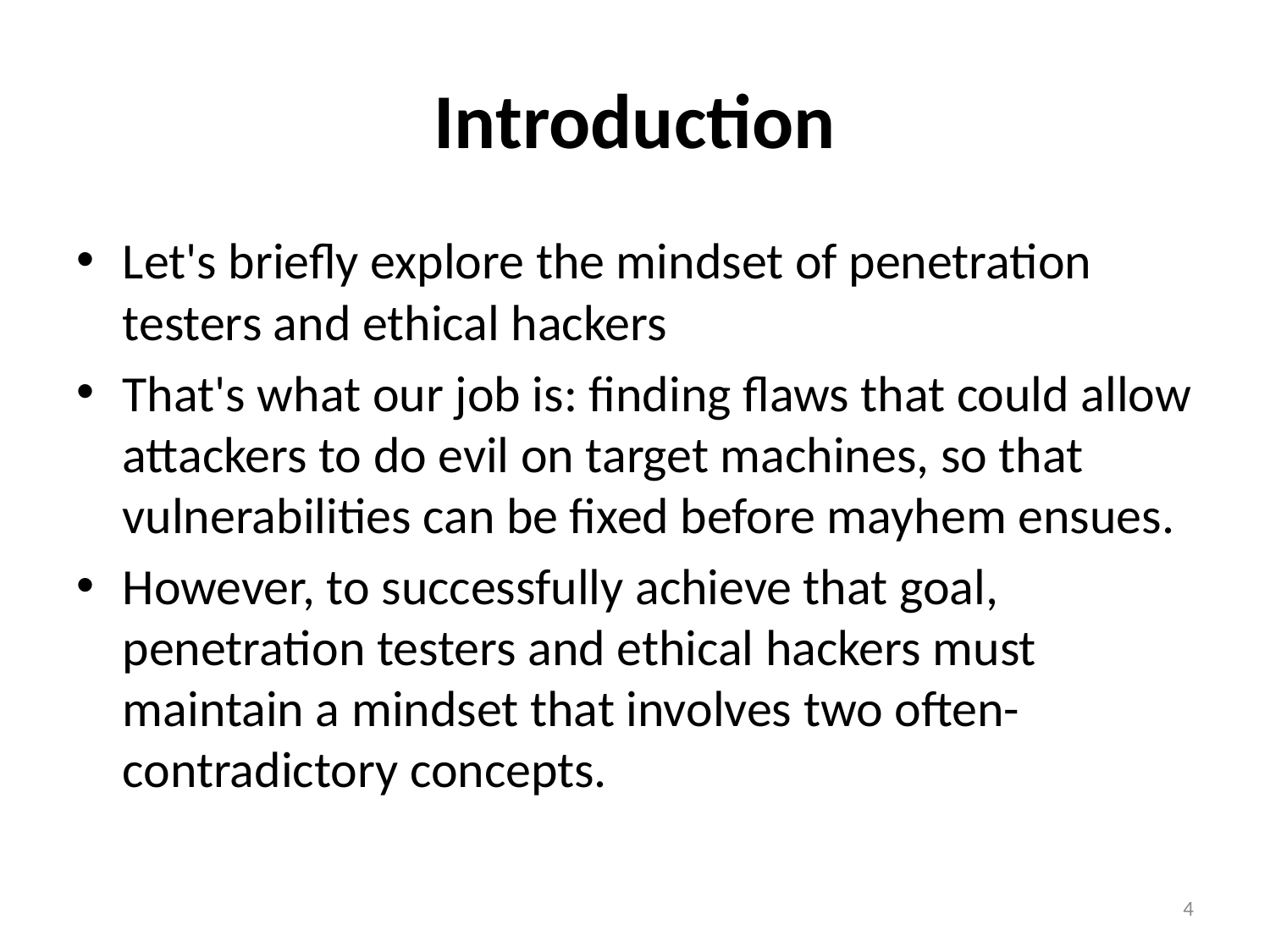

# Introduction
Let's briefly explore the mindset of penetration testers and ethical hackers
That's what our job is: finding flaws that could allow attackers to do evil on target machines, so that vulnerabilities can be fixed before mayhem ensues.
However, to successfully achieve that goal, penetration testers and ethical hackers must maintain a mindset that involves two often-contradictory concepts.
4